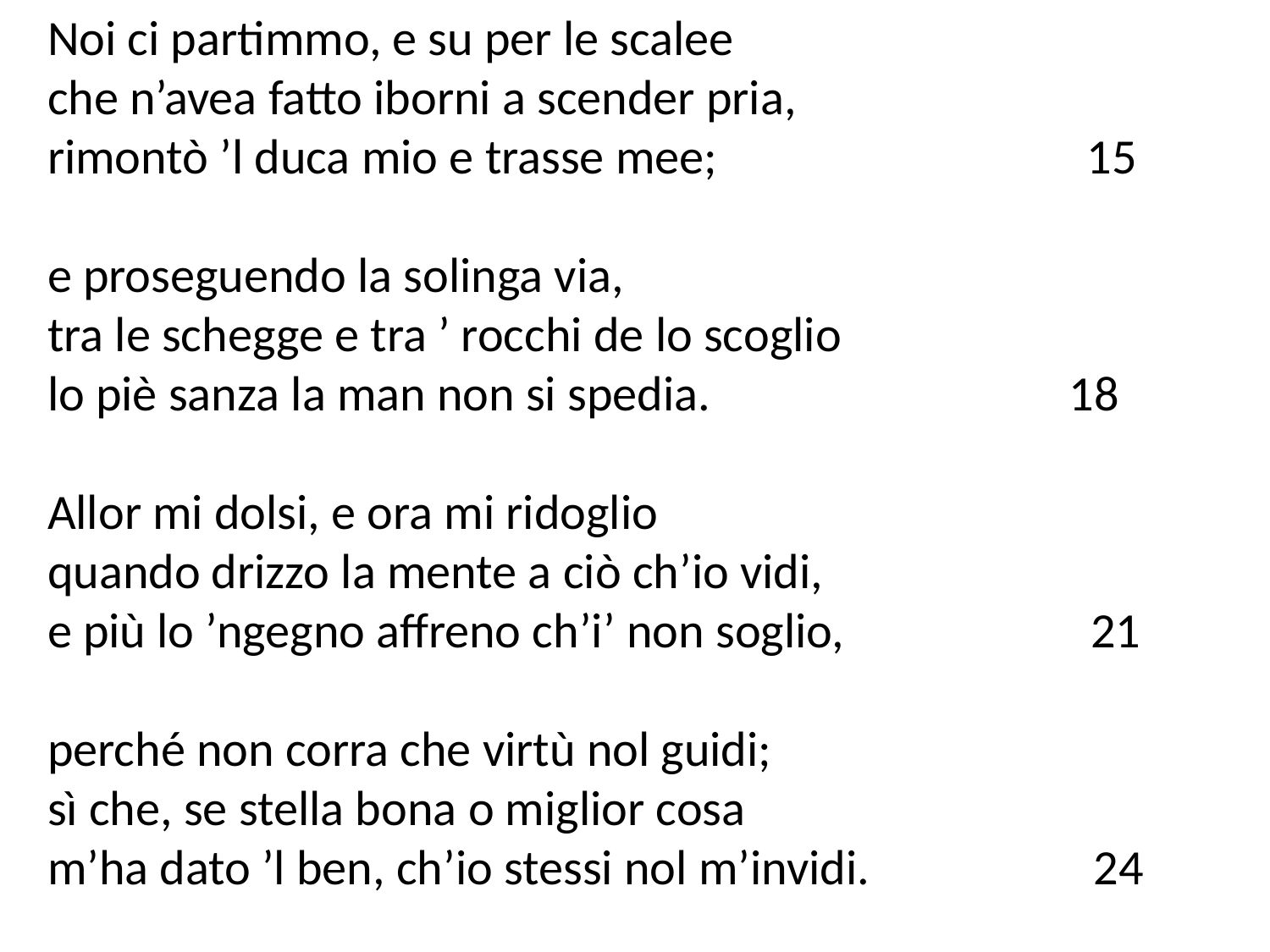

Noi ci partimmo, e su per le scalee
che n’avea fatto iborni a scender pria,
rimontò ’l duca mio e trasse mee;                                 15

e proseguendo la solinga via,
tra le schegge e tra ’ rocchi de lo scoglio
lo piè sanza la man non si spedia.                                18

Allor mi dolsi, e ora mi ridoglio
quando drizzo la mente a ciò ch’io vidi,
e più lo ’ngegno affreno ch’i’ non soglio,                      21

perché non corra che virtù nol guidi;
sì che, se stella bona o miglior cosa
m’ha dato ’l ben, ch’io stessi nol m’invidi.                    24